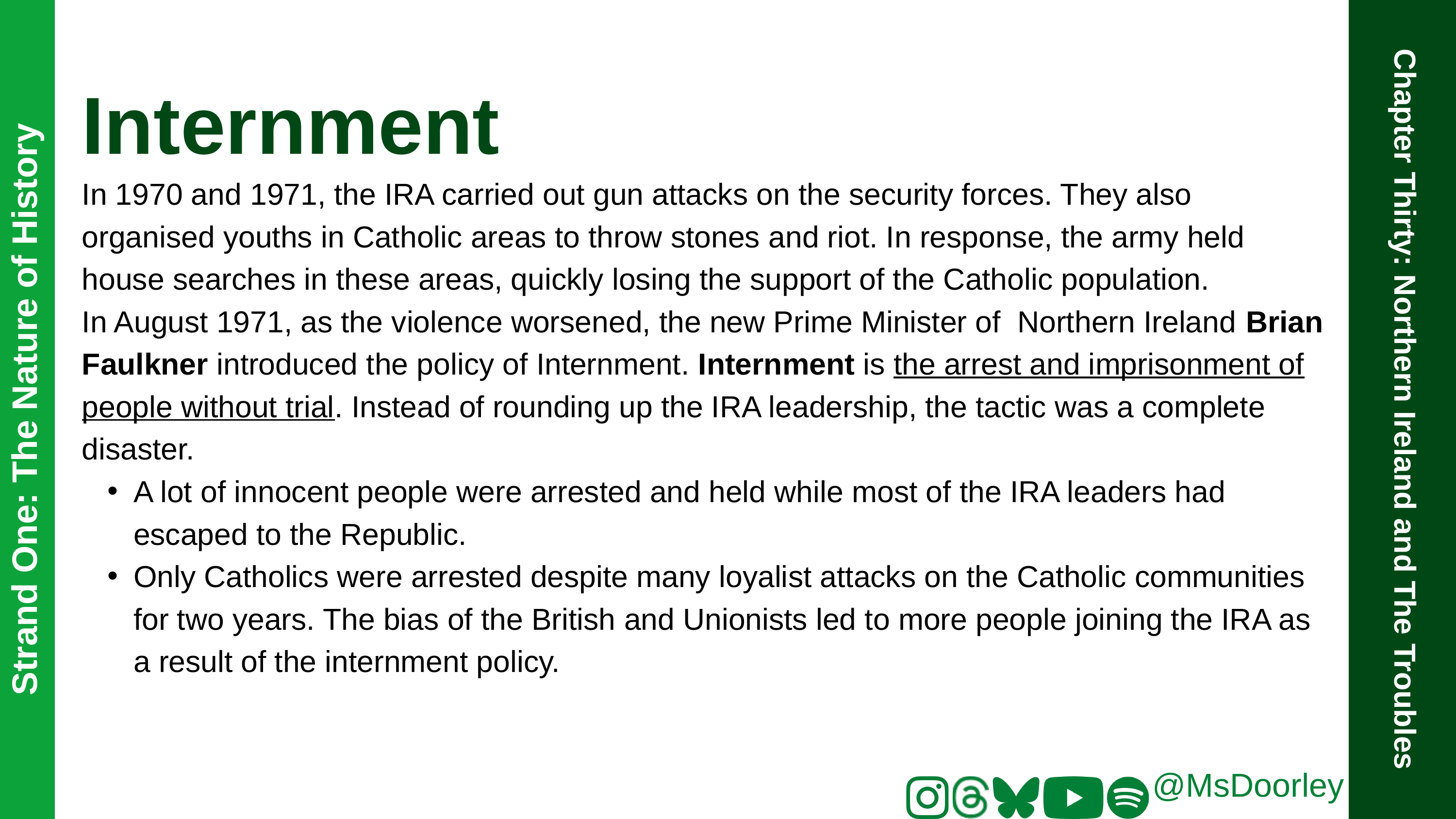

Internment
In 1970 and 1971, the IRA carried out gun attacks on the security forces. They also organised youths in Catholic areas to throw stones and riot. In response, the army held house searches in these areas, quickly losing the support of the Catholic population.
In August 1971, as the violence worsened, the new Prime Minister of  Northern Ireland Brian Faulkner introduced the policy of Internment. Internment is the arrest and imprisonment of people without trial. Instead of rounding up the IRA leadership, the tactic was a complete disaster.
A lot of innocent people were arrested and held while most of the IRA leaders had escaped to the Republic.
Only Catholics were arrested despite many loyalist attacks on the Catholic communities for two years. The bias of the British and Unionists led to more people joining the IRA as a result of the internment policy.
Strand One: The Nature of History

Chapter Thirty: Northern Ireland and The Troubles

@MsDoorley